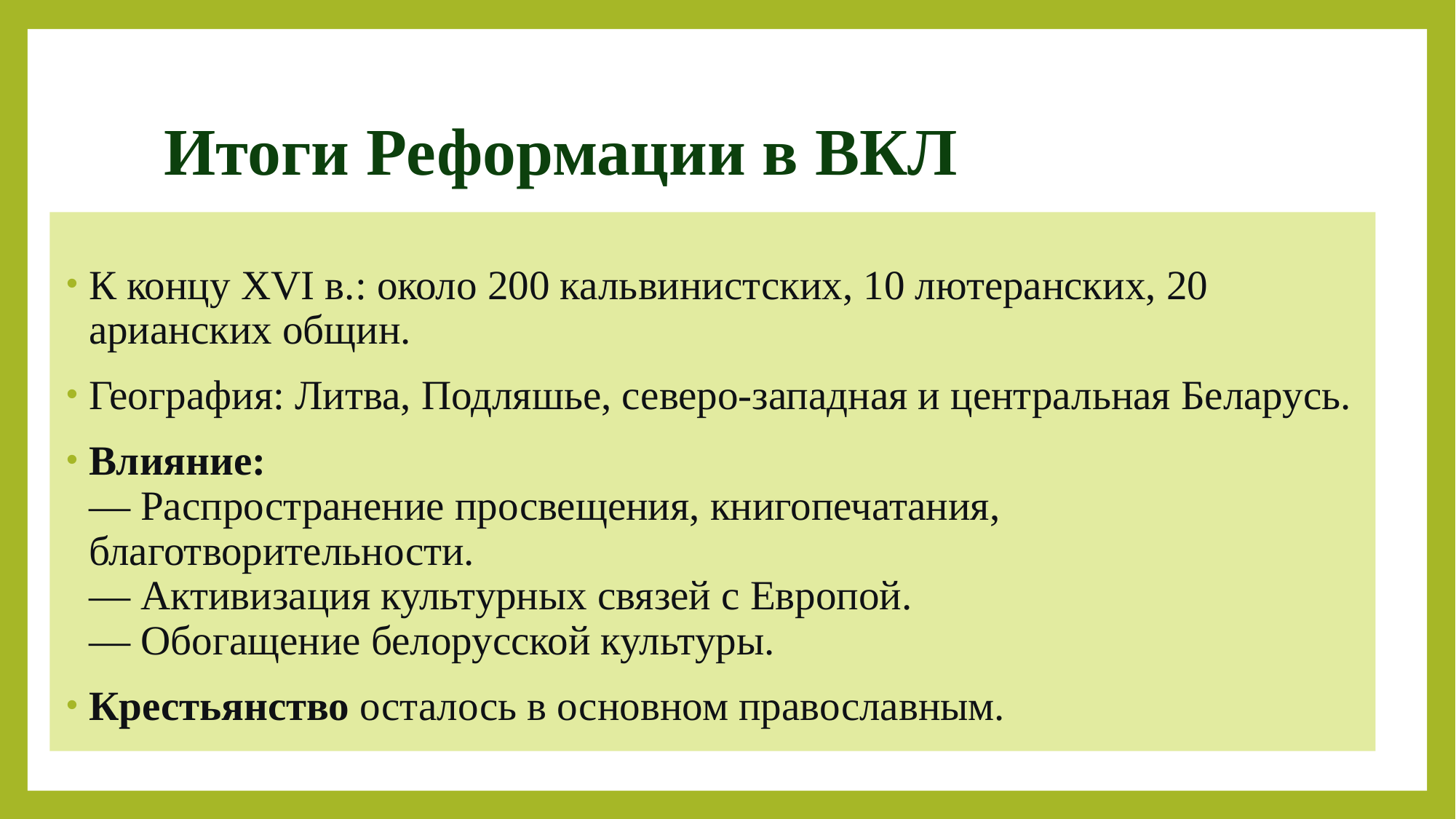

# Итоги Реформации в ВКЛ

К концу XVI в.: около 200 кальвинистских, 10 лютеранских, 20 арианских общин.
География: Литва, Подляшье, северо-западная и центральная Беларусь.
Влияние:
— Распространение просвещения, книгопечатания, благотворительности.
— Активизация культурных связей с Европой.
— Обогащение белорусской культуры.
Крестьянство осталось в основном православным.